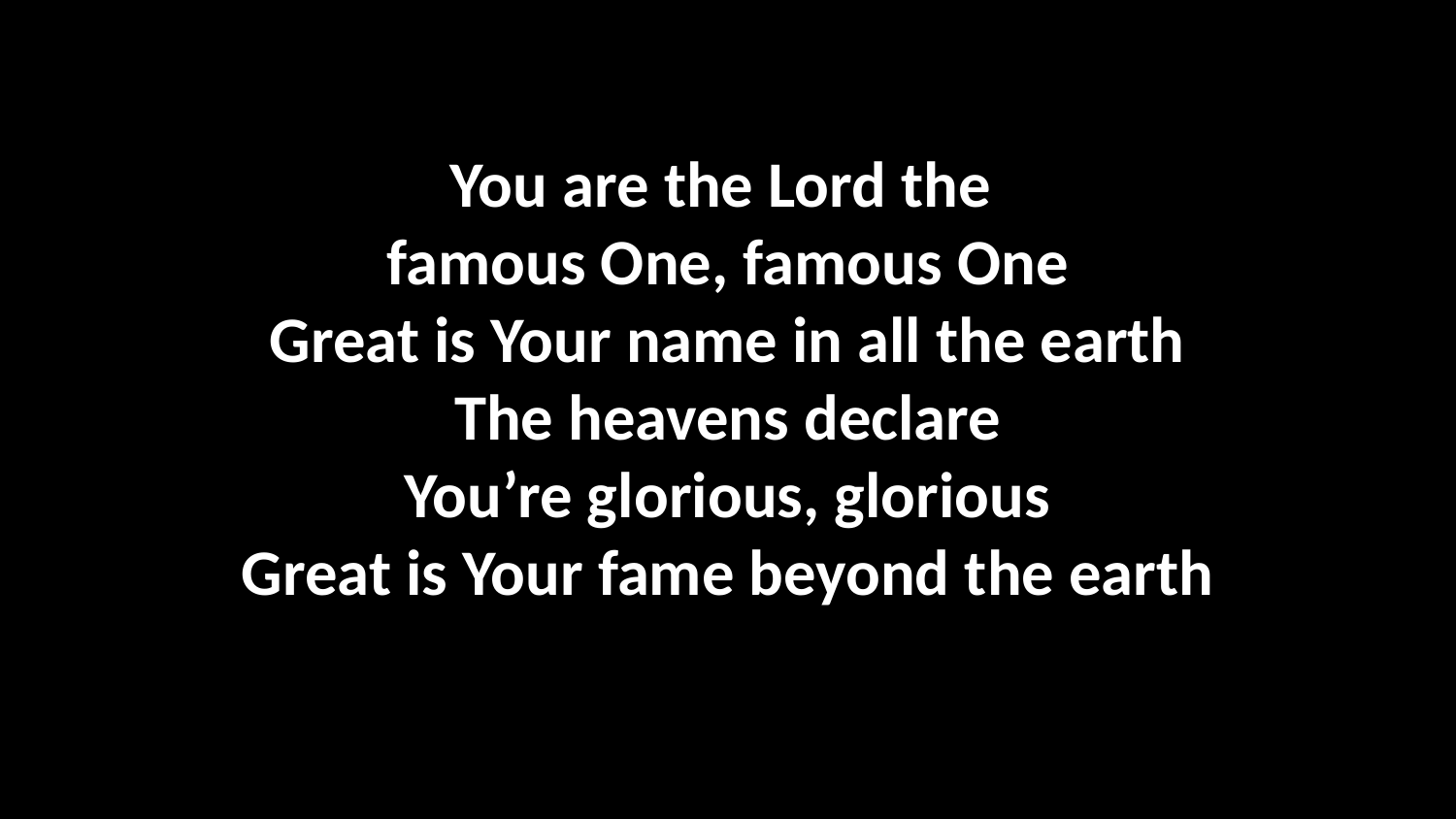

You are the Lord the
famous One, famous One
Great is Your name in all the earth
The heavens declare
You’re glorious, glorious
Great is Your fame beyond the earth